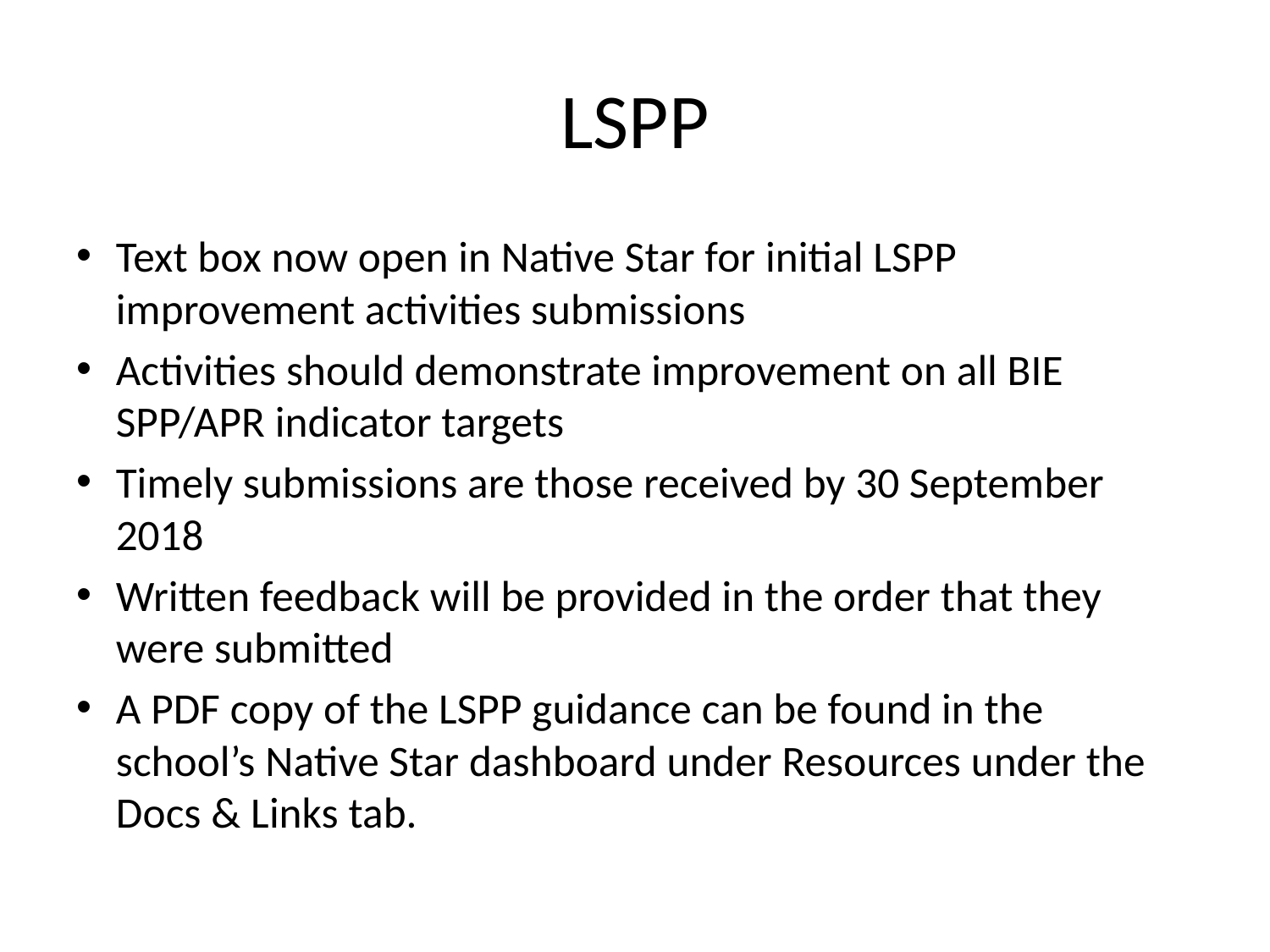

# LSPP
Text box now open in Native Star for initial LSPP improvement activities submissions
Activities should demonstrate improvement on all BIE SPP/APR indicator targets
Timely submissions are those received by 30 September 2018
Written feedback will be provided in the order that they were submitted
A PDF copy of the LSPP guidance can be found in the school’s Native Star dashboard under Resources under the Docs & Links tab.